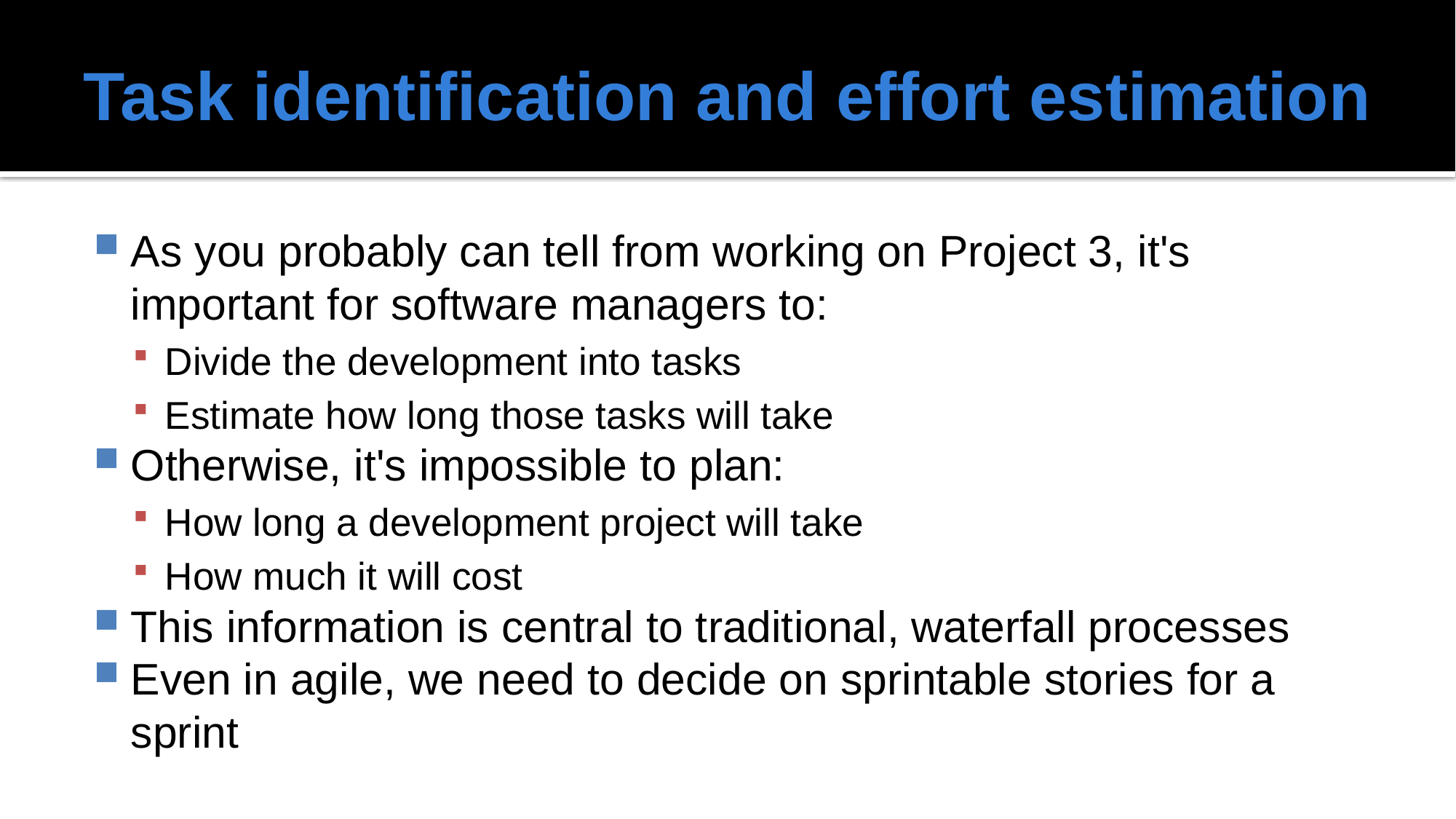

# Task identification and effort estimation
As you probably can tell from working on Project 3, it's important for software managers to:
Divide the development into tasks
Estimate how long those tasks will take
Otherwise, it's impossible to plan:
How long a development project will take
How much it will cost
This information is central to traditional, waterfall processes
Even in agile, we need to decide on sprintable stories for a sprint